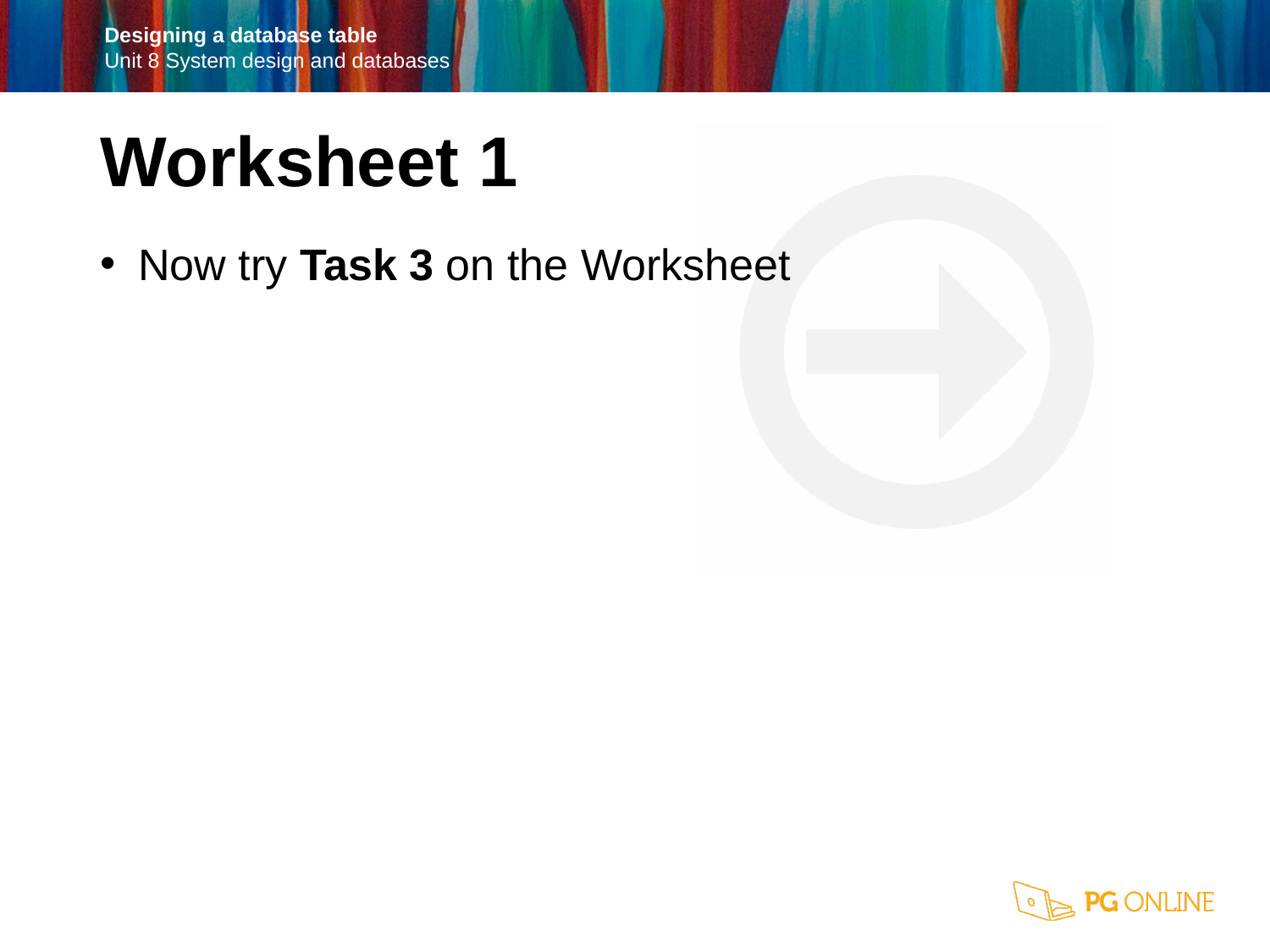

Worksheet 1
Now try Task 3 on the Worksheet